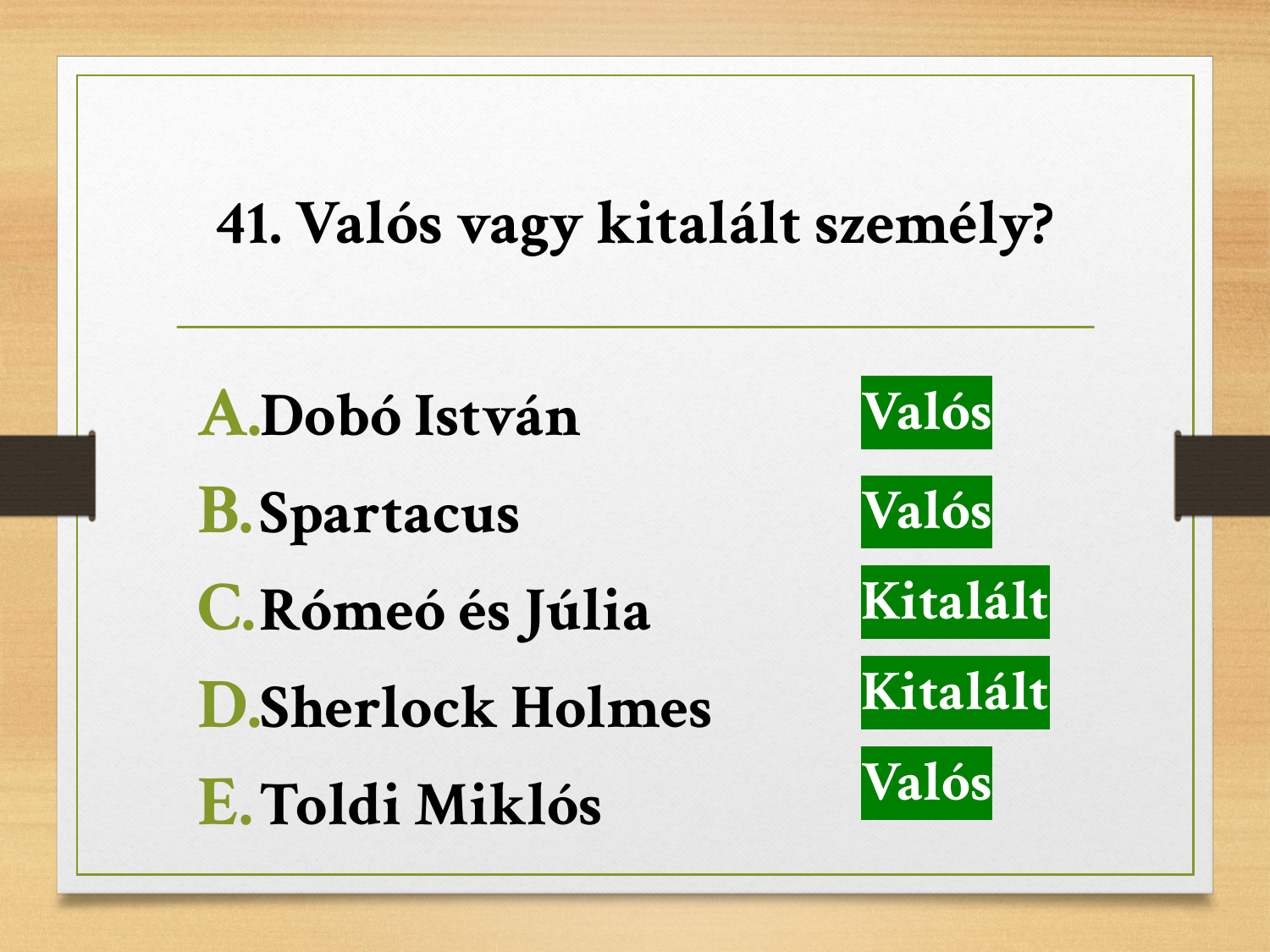

# 41. Valós vagy kitalált személy?
Dobó István
Spartacus
Rómeó és Júlia
Sherlock Holmes
Toldi Miklós

Valós
Valós
Kitalált
Kitalált
Valós